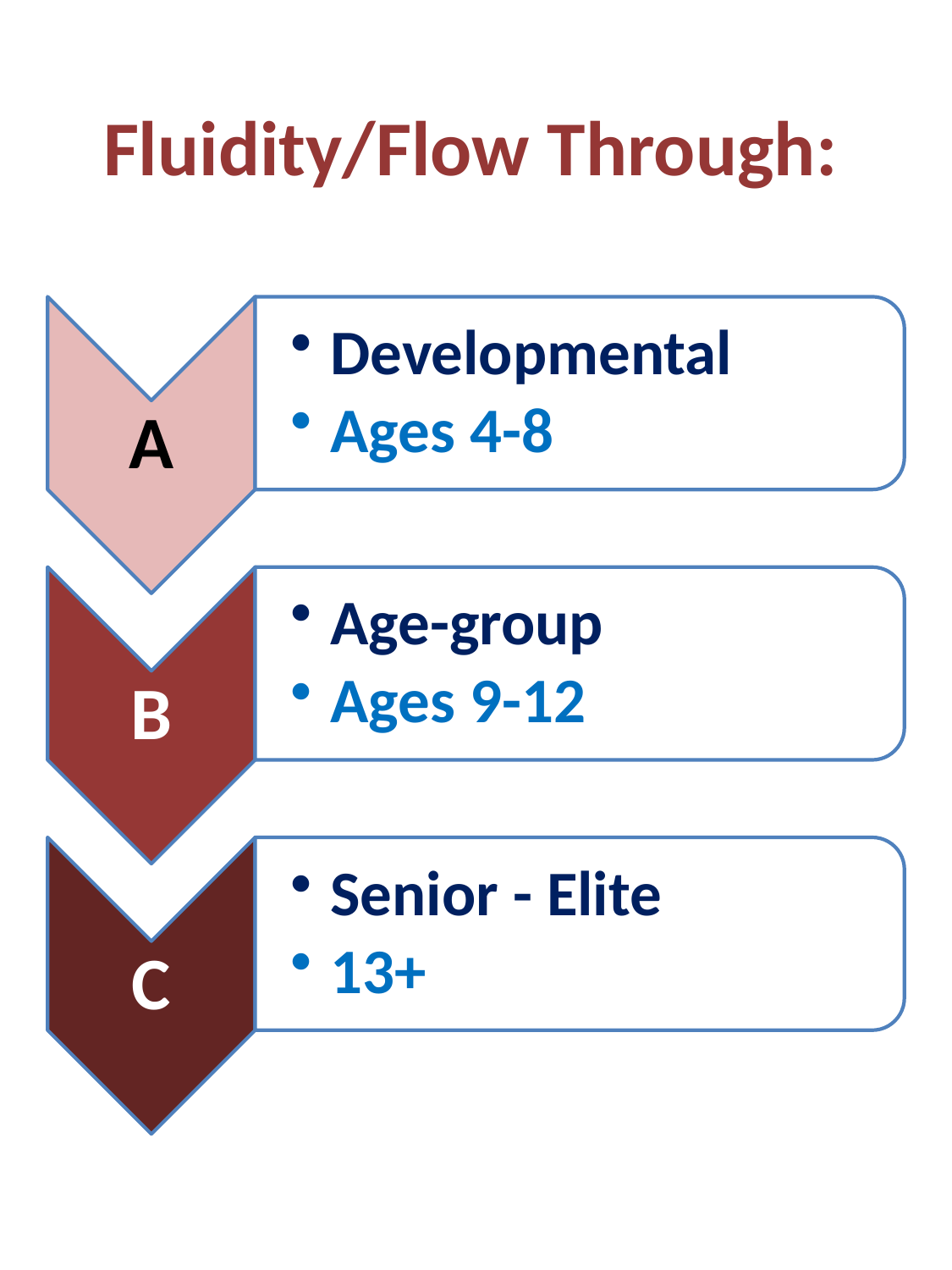

# Fluidity/Flow Through:
A
Developmental
Ages 4-8
B
Age-group
Ages 9-12
C
Senior - Elite
13+
Orinda Aquatics
51